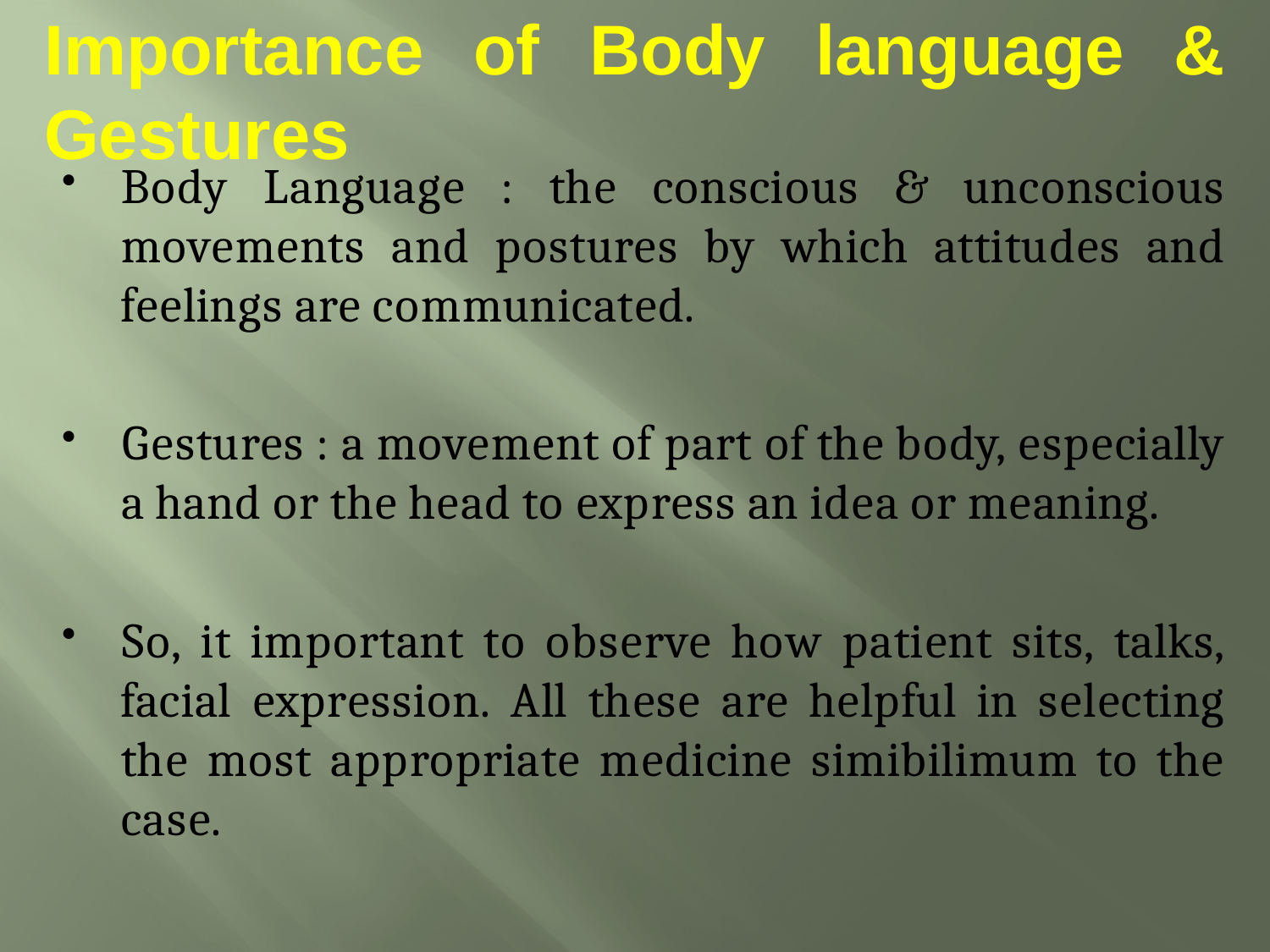

# Importance of Body language & Gestures
Body Language : the conscious & unconscious movements and postures by which attitudes and feelings are communicated.

Gestures : a movement of part of the body, especially a hand or the head to express an idea or meaning.

So, it important to observe how patient sits, talks, facial expression. All these are helpful in selecting the most appropriate medicine simibilimum to the case.